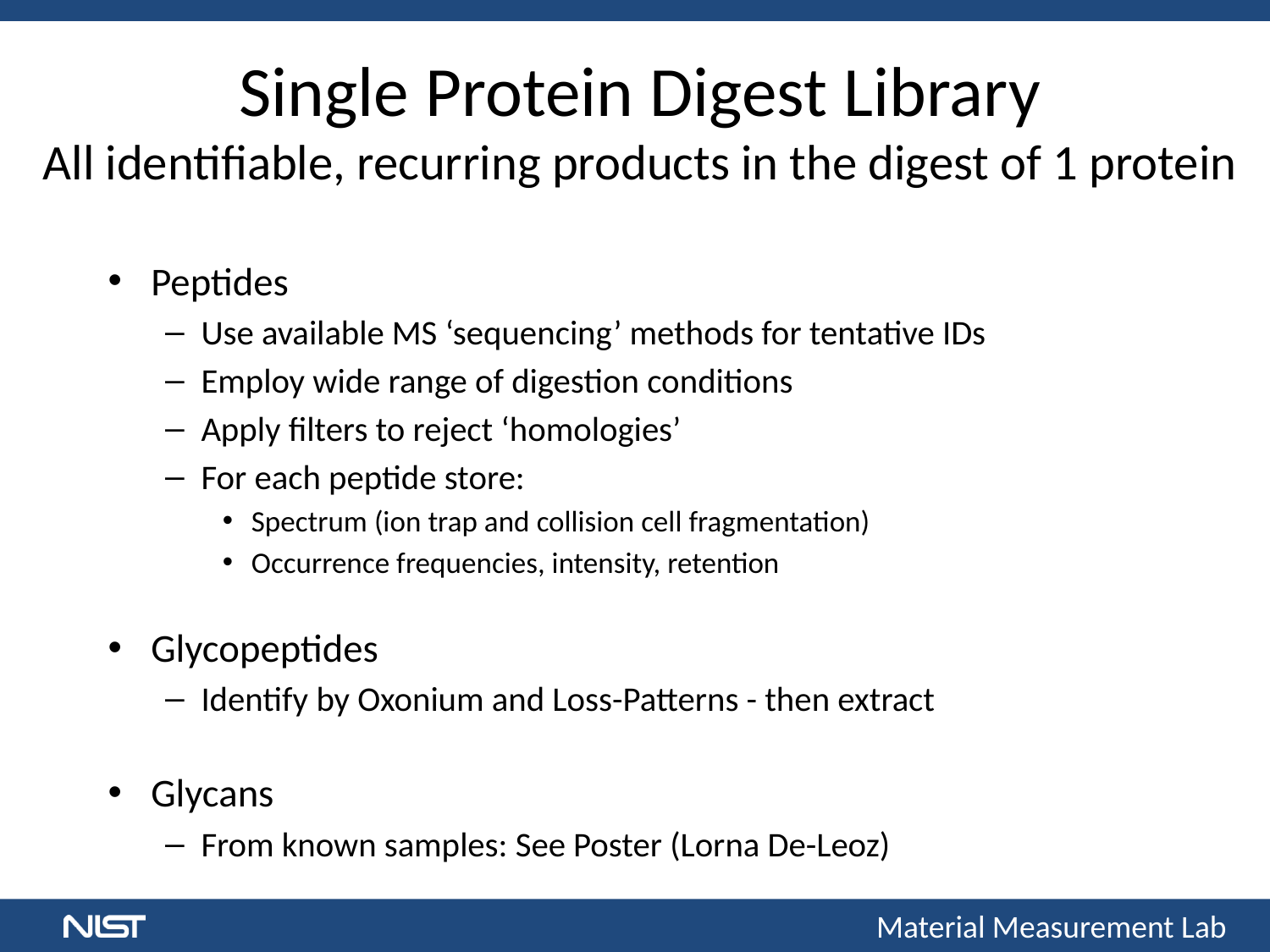

# Single Protein Digest Library All identifiable, recurring products in the digest of 1 protein
Peptides
Use available MS ‘sequencing’ methods for tentative IDs
Employ wide range of digestion conditions
Apply filters to reject ‘homologies’
For each peptide store:
Spectrum (ion trap and collision cell fragmentation)
Occurrence frequencies, intensity, retention
Glycopeptides
Identify by Oxonium and Loss-Patterns - then extract
Glycans
From known samples: See Poster (Lorna De-Leoz)